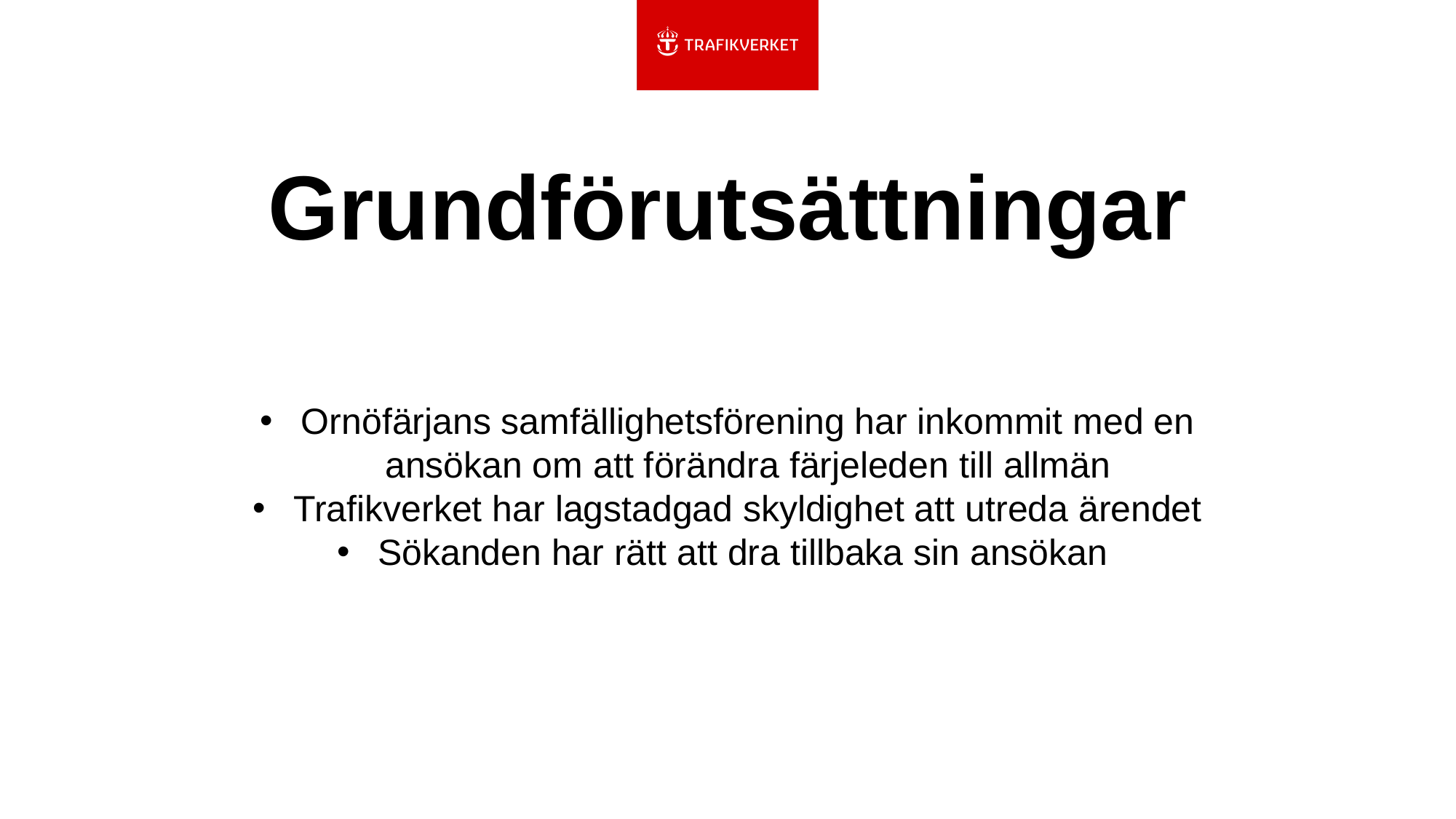

# Grundförutsättningar
Ornöfärjans samfällighetsförening har inkommit med en ansökan om att förändra färjeleden till allmän
Trafikverket har lagstadgad skyldighet att utreda ärendet
Sökanden har rätt att dra tillbaka sin ansökan